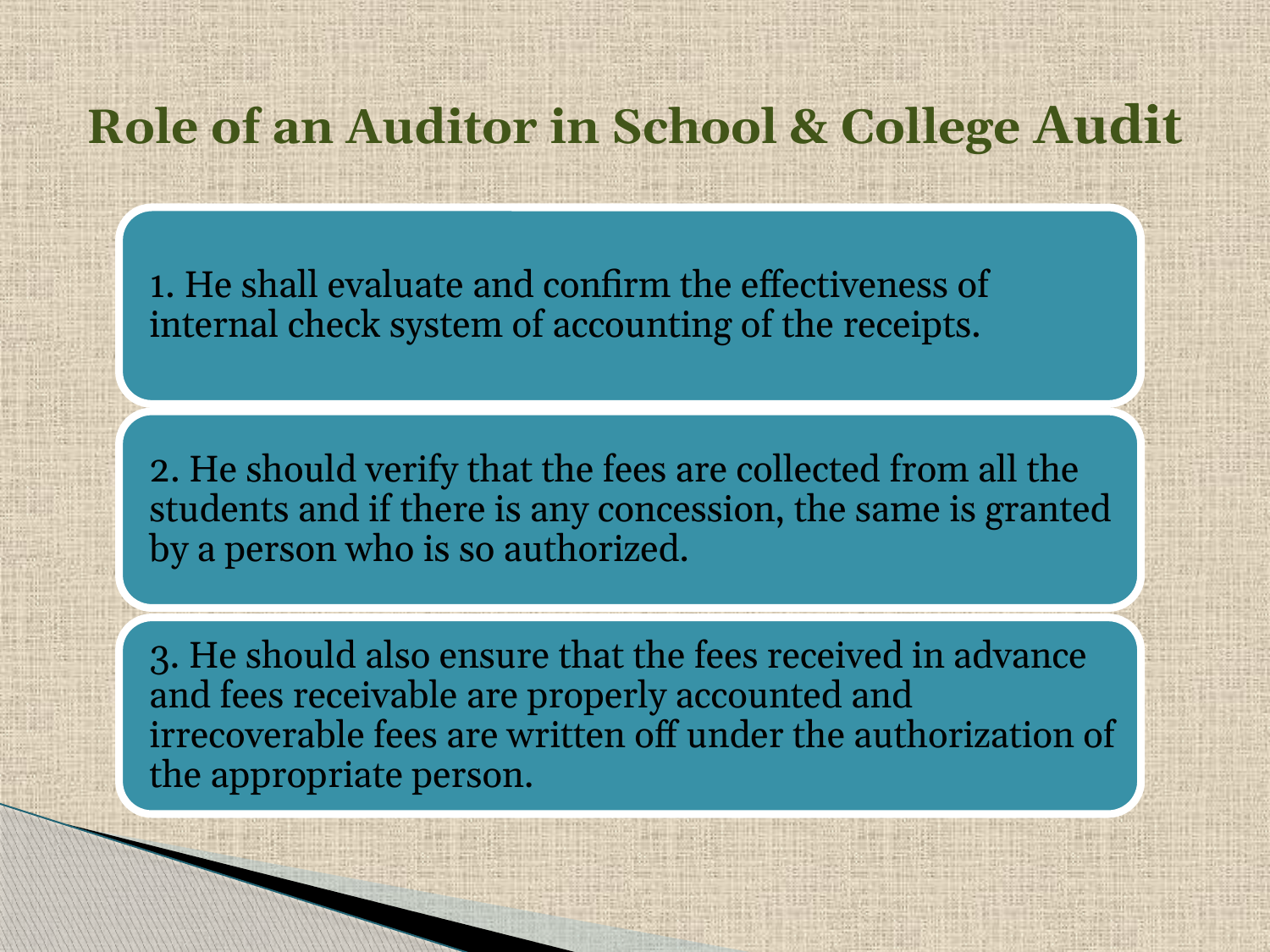

# Role of an Auditor in School & College Audit
1. He shall evaluate and confirm the effectiveness of internal check system of accounting of the receipts.
2. He should verify that the fees are collected from all the students and if there is any concession, the same is granted by a person who is so authorized.
3. He should also ensure that the fees received in advance and fees receivable are properly accounted and irrecoverable fees are written off under the authorization of the appropriate person.